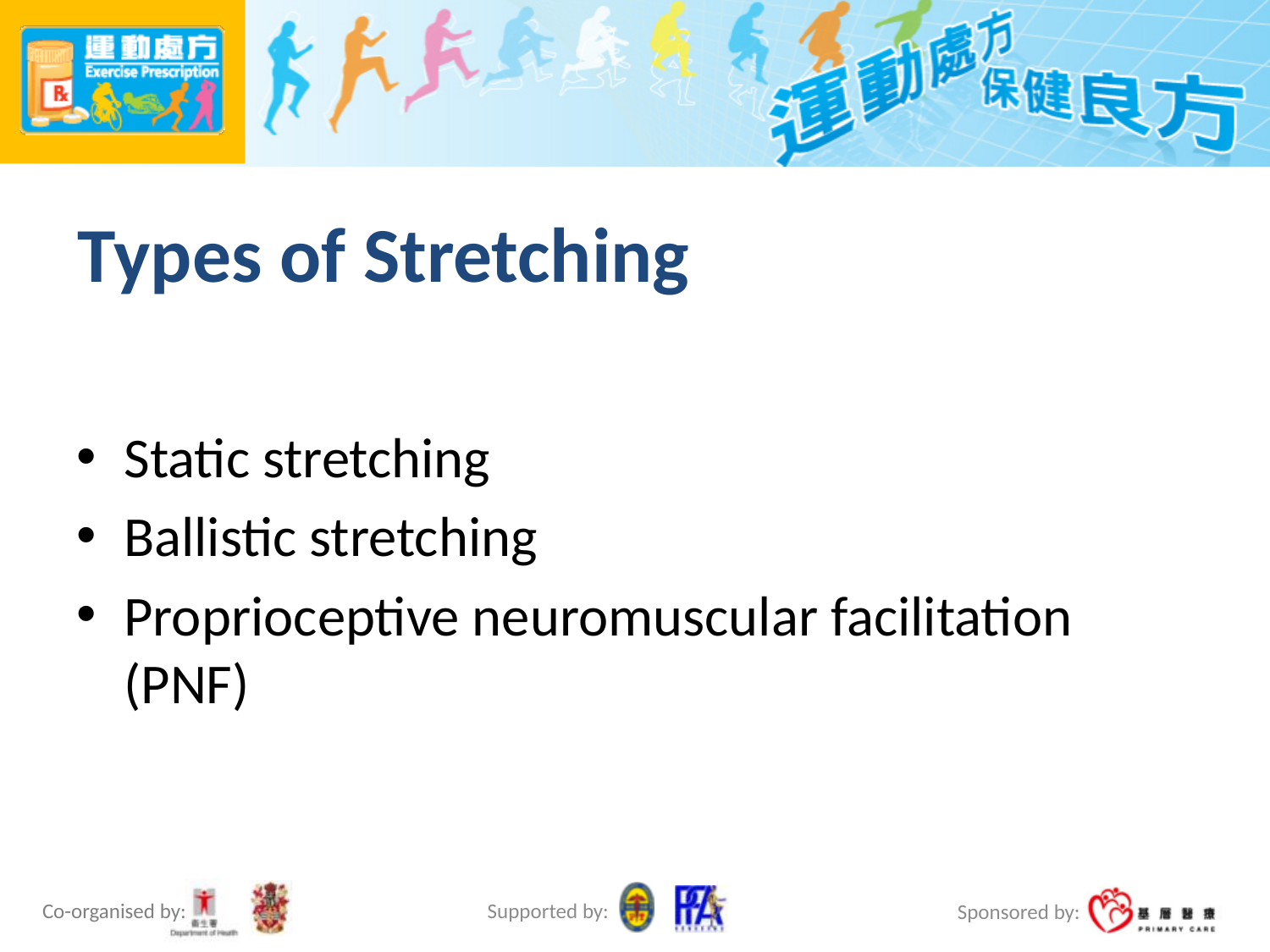

# Types of Stretching

Static stretching
Ballistic stretching
Proprioceptive neuromuscular facilitation (PNF)